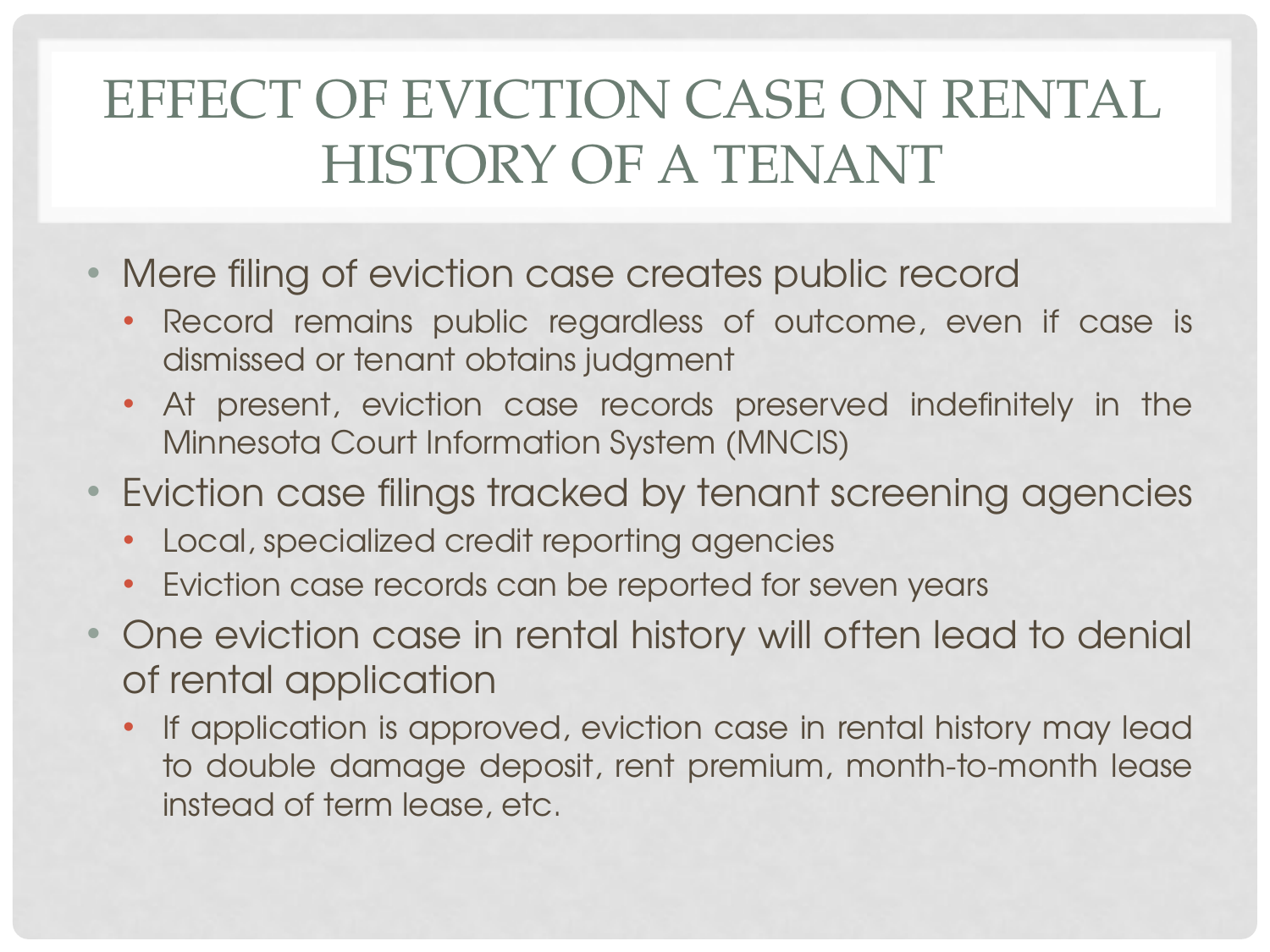

# Effect of eviction case on rental history of a tenant
Mere filing of eviction case creates public record
Record remains public regardless of outcome, even if case is dismissed or tenant obtains judgment
At present, eviction case records preserved indefinitely in the Minnesota Court Information System (MNCIS)
Eviction case filings tracked by tenant screening agencies
Local, specialized credit reporting agencies
Eviction case records can be reported for seven years
One eviction case in rental history will often lead to denial of rental application
If application is approved, eviction case in rental history may lead to double damage deposit, rent premium, month-to-month lease instead of term lease, etc.